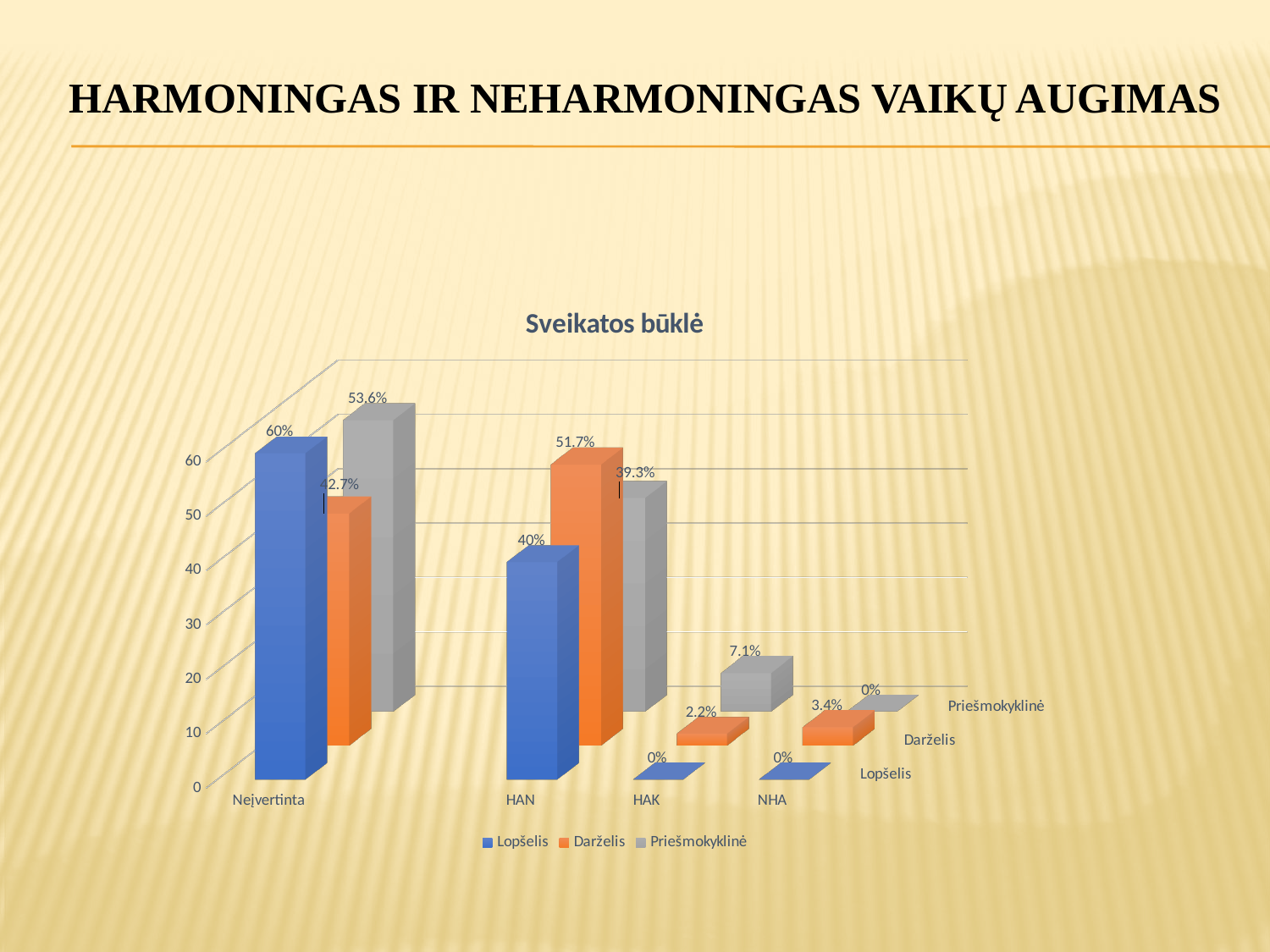

# HARMONINGAS IR NEHARMONINGAS VAIKŲ AUGIMAS

[unsupported chart]